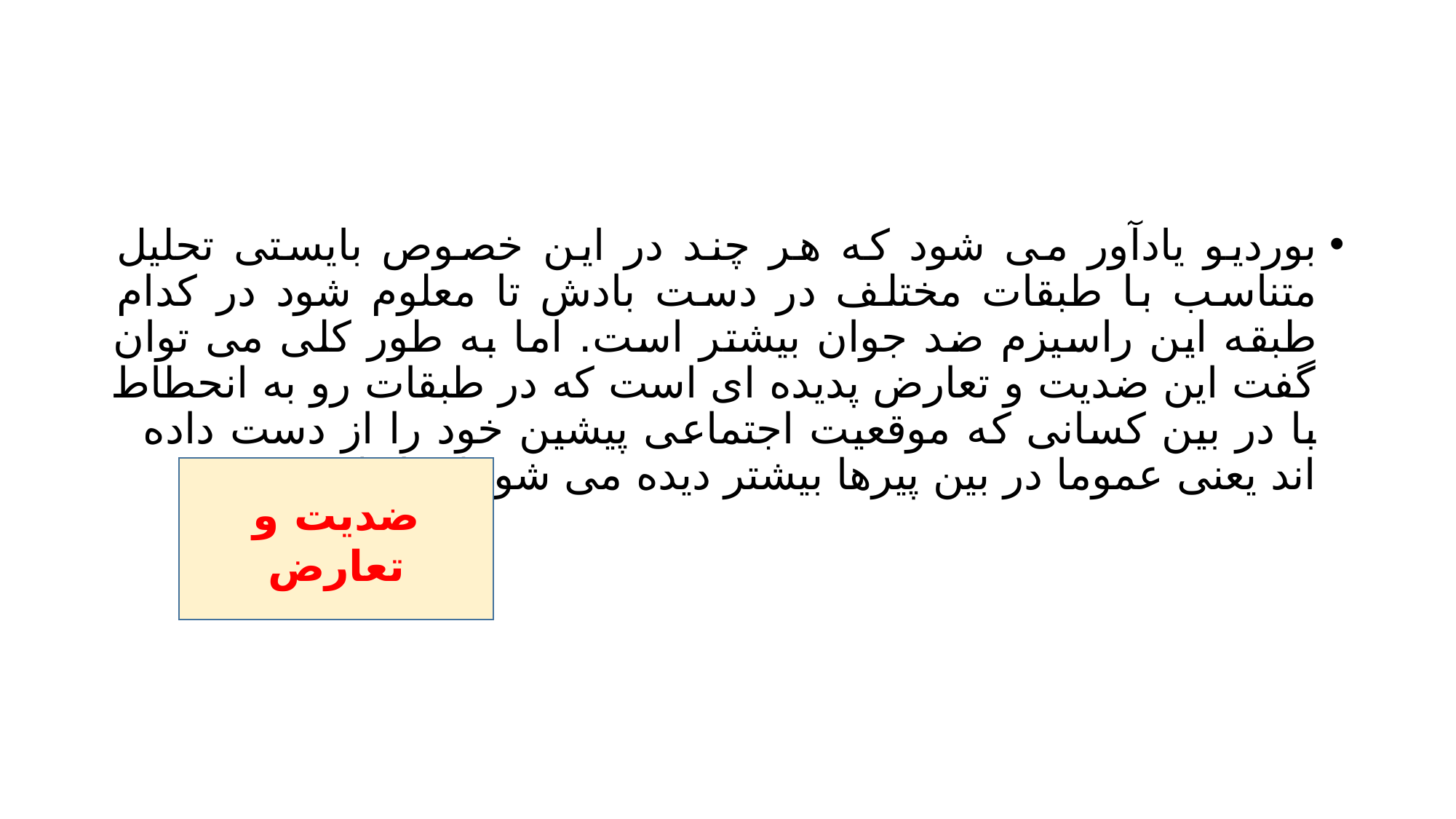

#
بوردیو یادآور می شود که هر چند در این خصوص بایستی تحلیل متناسب با طبقات مختلف در دست بادش تا معلوم شود در کدام طبقه این راسیزم ضد جوان بیشتر است. اما به طور کلی می توان گفت این ضدیت و تعارض پدیده ای است که در طبقات رو به انحطاط با در بین کسانی که موقعیت اجتماعی پیشین خود را از دست داده   اند یعنی عموما در بین پیرها بیشتر دیده می شود(همان)
ضدیت و تعارض